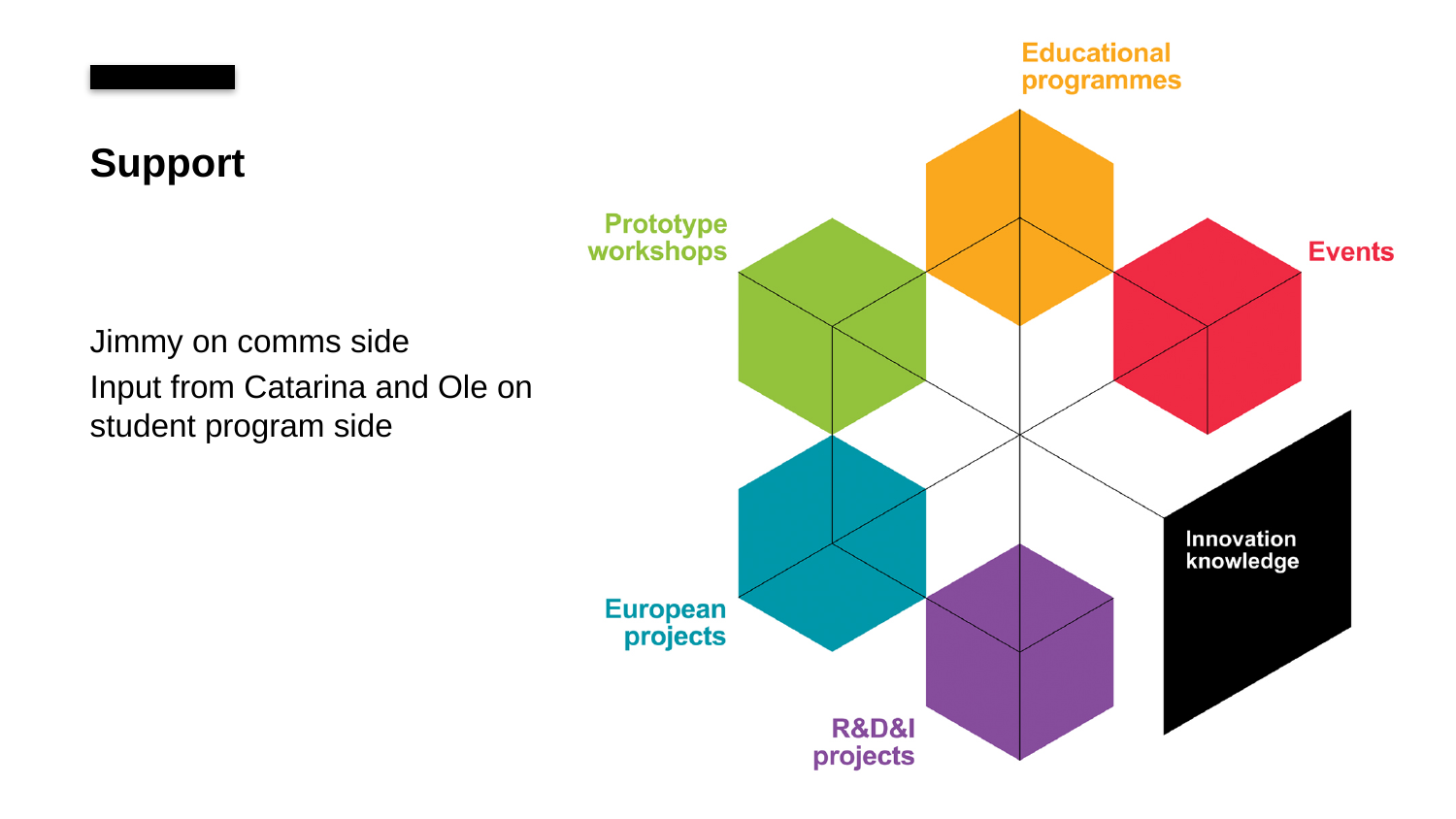

# Support

Jimmy on comms side
Input from Catarina and Ole on student program side